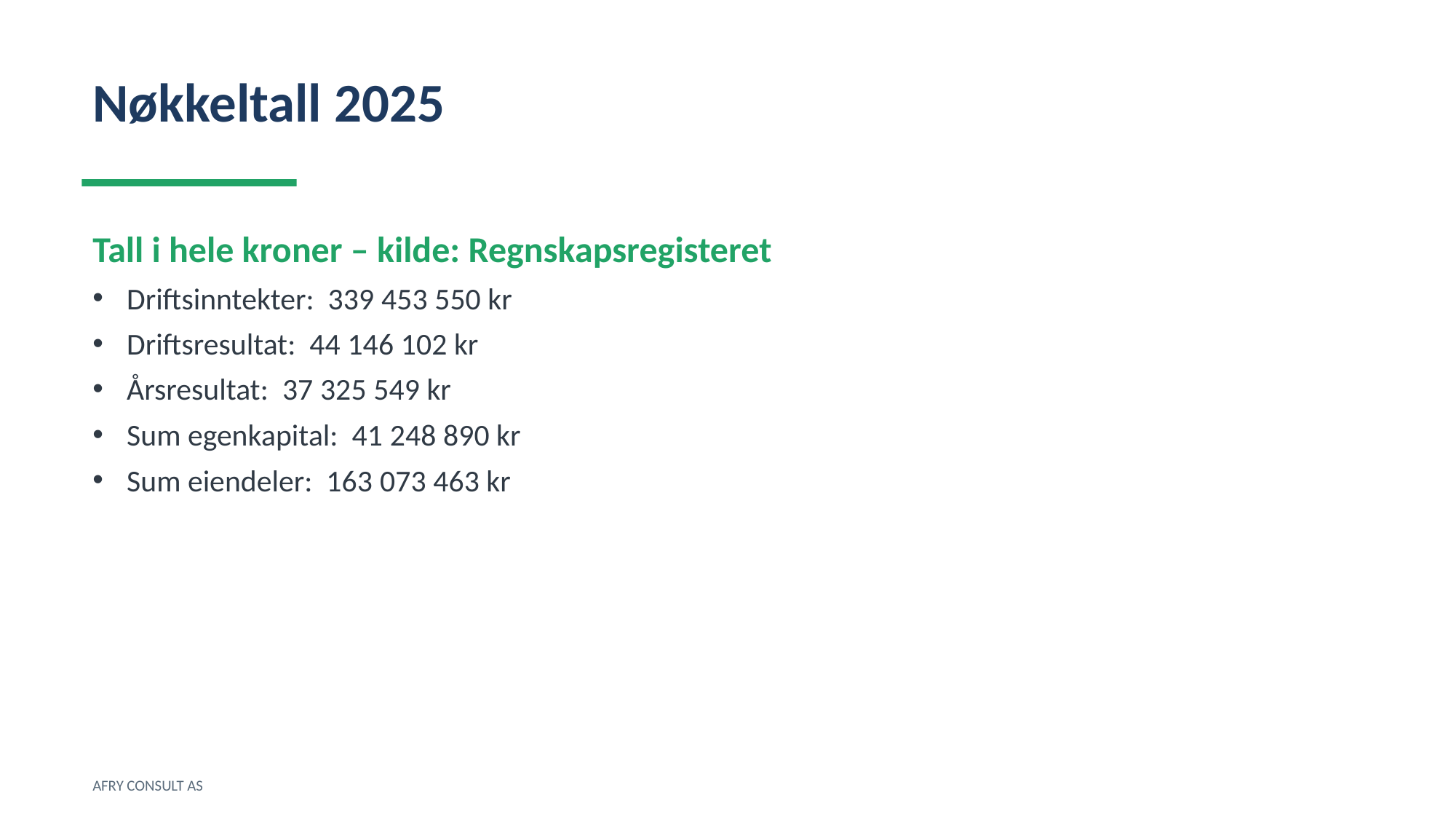

Nøkkeltall 2025

Tall i hele kroner – kilde: Regnskapsregisteret
Driftsinntekter:  339 453 550 kr
Driftsresultat:  44 146 102 kr
Årsresultat:  37 325 549 kr
Sum egenkapital:  41 248 890 kr
Sum eiendeler:  163 073 463 kr
AFRY CONSULT AS